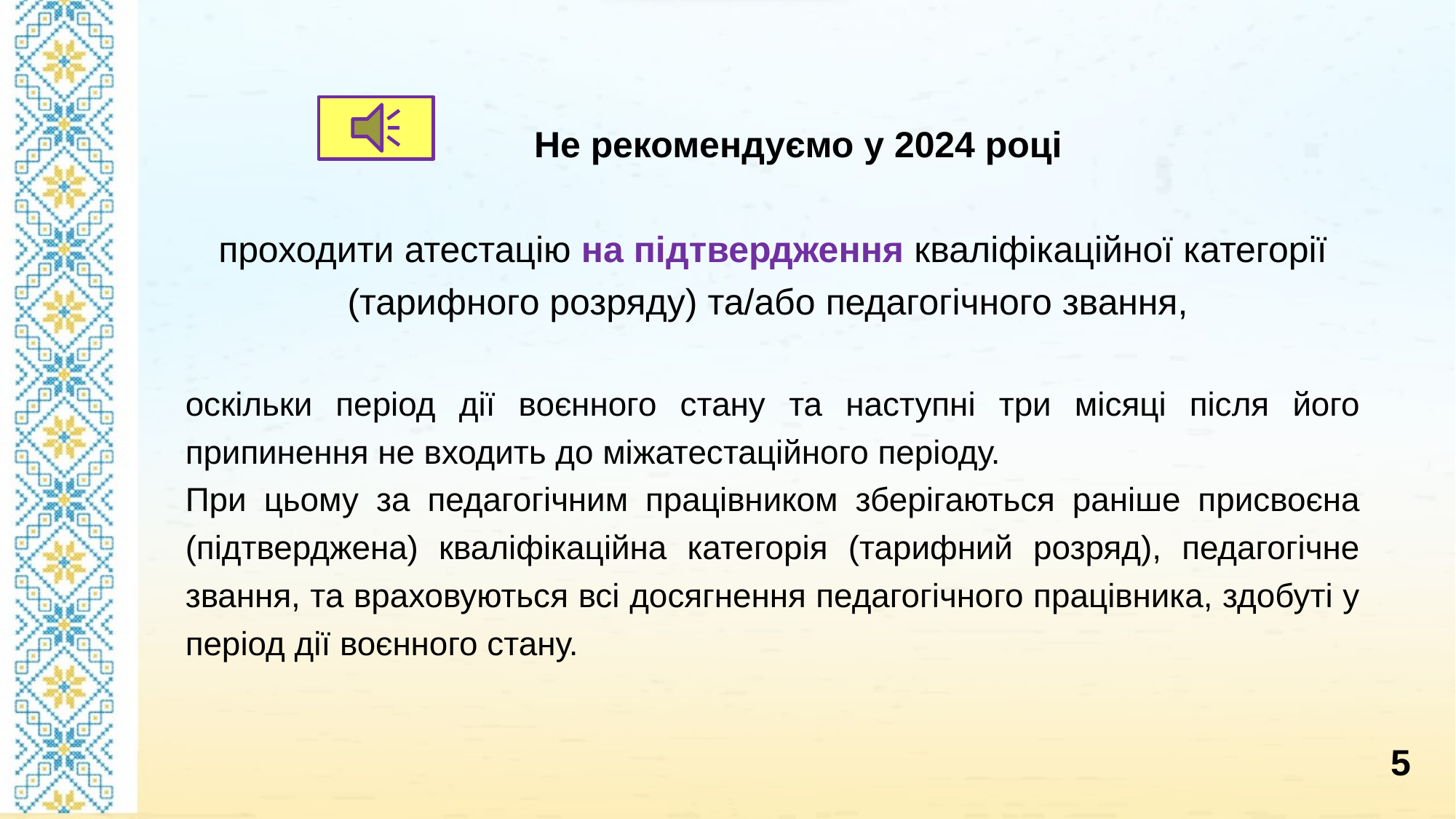

Не рекомендуємо у 2024 році

проходити атестацію на підтвердження кваліфікаційної категорії (тарифного розряду) та/або педагогічного звання,

оскільки період дії воєнного стану та наступні три місяці після його припинення не входить до міжатестаційного періоду.
При цьому за педагогічним працівником зберігаються раніше присвоєна (підтверджена) кваліфікаційна категорія (тарифний розряд), педагогічне звання, та враховуються всі досягнення педагогічного працівника, здобуті у період дії воєнного стану.

5